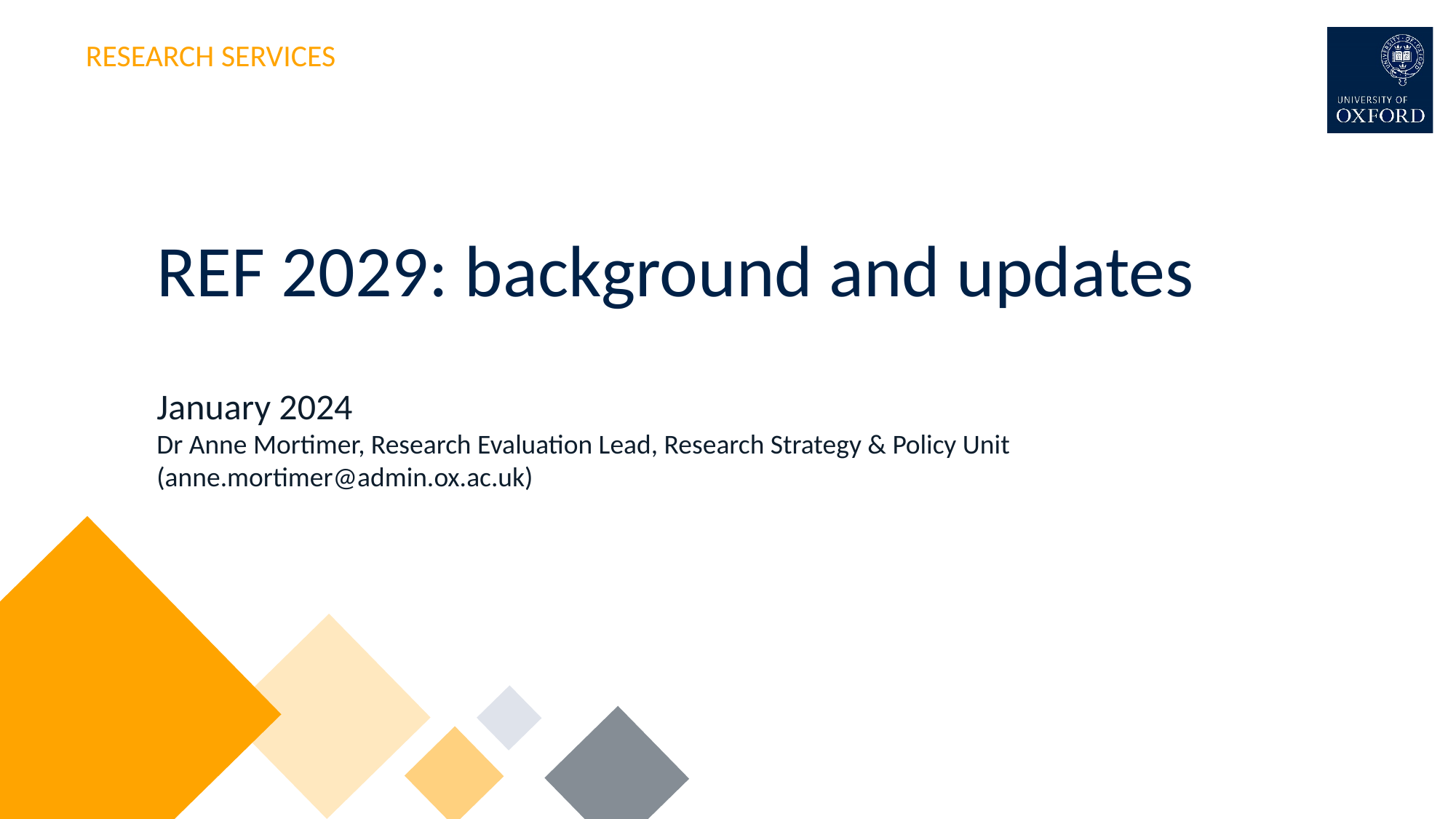

# REF 2029: background and updates
January 2024
Dr Anne Mortimer, Research Evaluation Lead, Research Strategy & Policy Unit
(anne.mortimer@admin.ox.ac.uk)